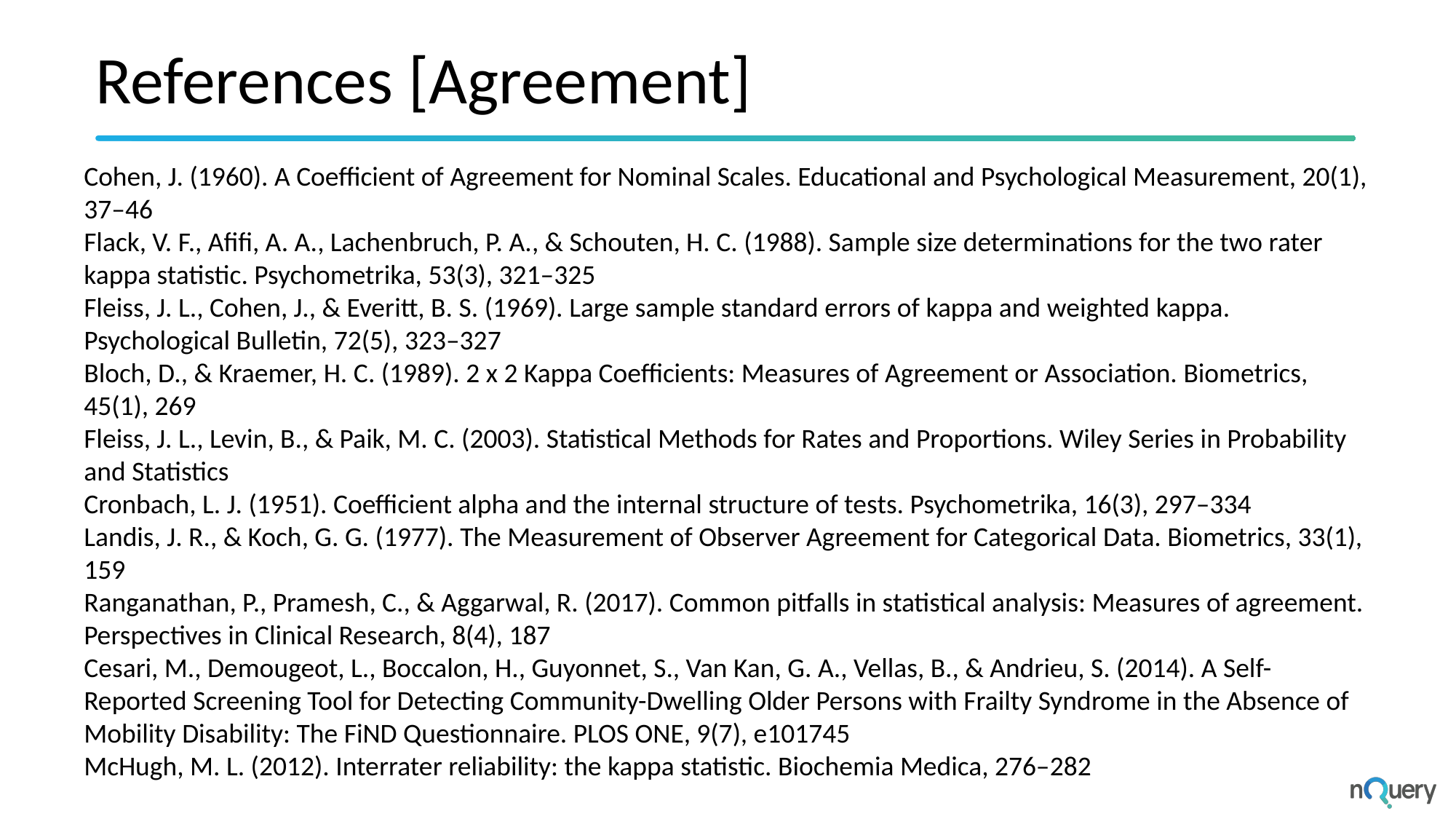

# References [Agreement]
Cohen, J. (1960). A Coefficient of Agreement for Nominal Scales. Educational and Psychological Measurement, 20(1), 37–46
Flack, V. F., Afifi, A. A., Lachenbruch, P. A., & Schouten, H. C. (1988). Sample size determinations for the two rater kappa statistic. Psychometrika, 53(3), 321–325
Fleiss, J. L., Cohen, J., & Everitt, B. S. (1969). Large sample standard errors of kappa and weighted kappa. Psychological Bulletin, 72(5), 323–327
Bloch, D., & Kraemer, H. C. (1989). 2 x 2 Kappa Coefficients: Measures of Agreement or Association. Biometrics, 45(1), 269
Fleiss, J. L., Levin, B., & Paik, M. C. (2003). Statistical Methods for Rates and Proportions. Wiley Series in Probability and Statistics
Cronbach, L. J. (1951). Coefficient alpha and the internal structure of tests. Psychometrika, 16(3), 297–334
Landis, J. R., & Koch, G. G. (1977). The Measurement of Observer Agreement for Categorical Data. Biometrics, 33(1), 159
Ranganathan, P., Pramesh, C., & Aggarwal, R. (2017). Common pitfalls in statistical analysis: Measures of agreement. Perspectives in Clinical Research, 8(4), 187
Cesari, M., Demougeot, L., Boccalon, H., Guyonnet, S., Van Kan, G. A., Vellas, B., & Andrieu, S. (2014). A Self-Reported Screening Tool for Detecting Community-Dwelling Older Persons with Frailty Syndrome in the Absence of Mobility Disability: The FiND Questionnaire. PLOS ONE, 9(7), e101745
McHugh, M. L. (2012). Interrater reliability: the kappa statistic. Biochemia Medica, 276–282